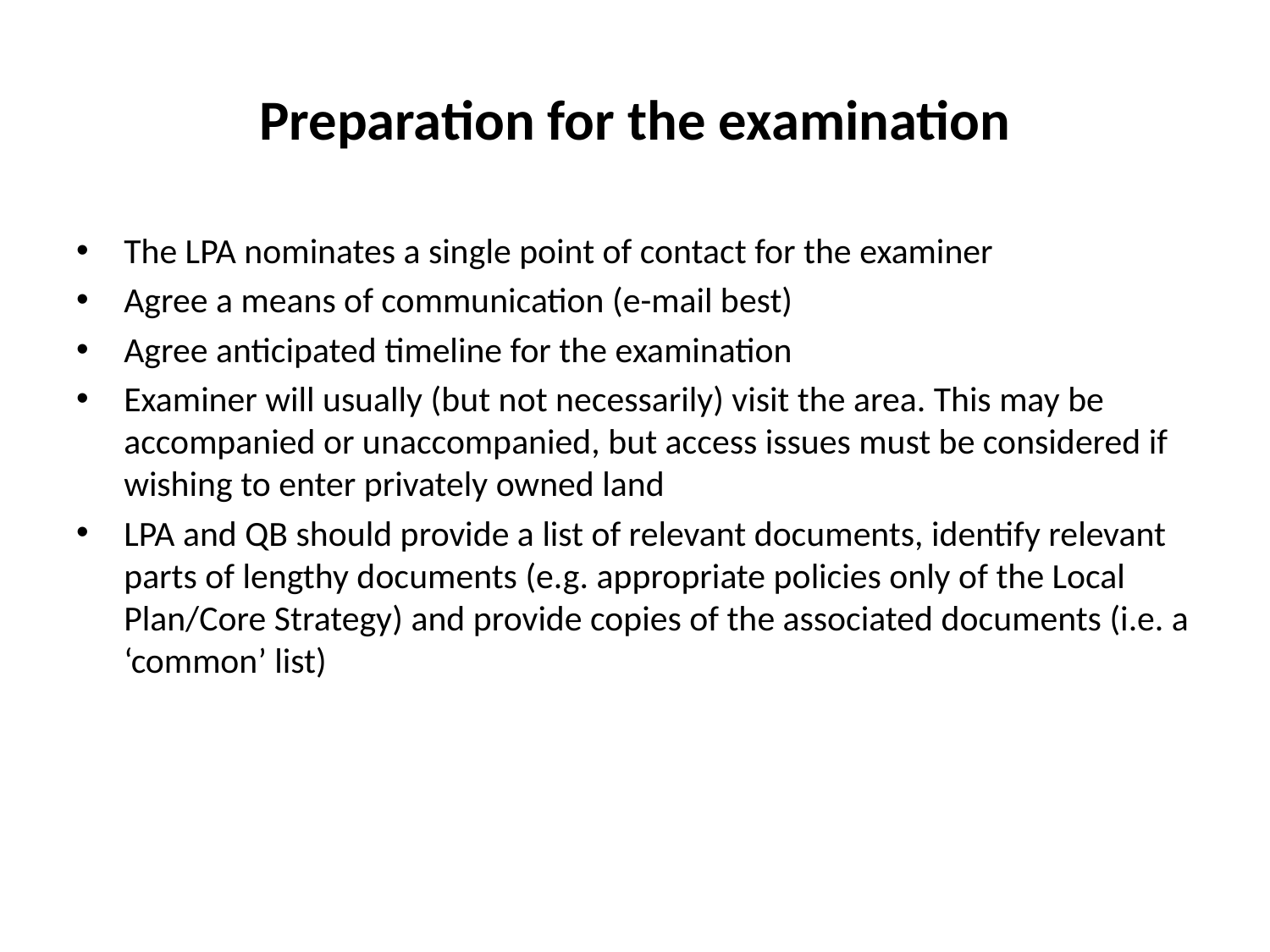

# Preparation for the examination
The LPA nominates a single point of contact for the examiner
Agree a means of communication (e-mail best)
Agree anticipated timeline for the examination
Examiner will usually (but not necessarily) visit the area. This may be accompanied or unaccompanied, but access issues must be considered if wishing to enter privately owned land
LPA and QB should provide a list of relevant documents, identify relevant parts of lengthy documents (e.g. appropriate policies only of the Local Plan/Core Strategy) and provide copies of the associated documents (i.e. a ‘common’ list)